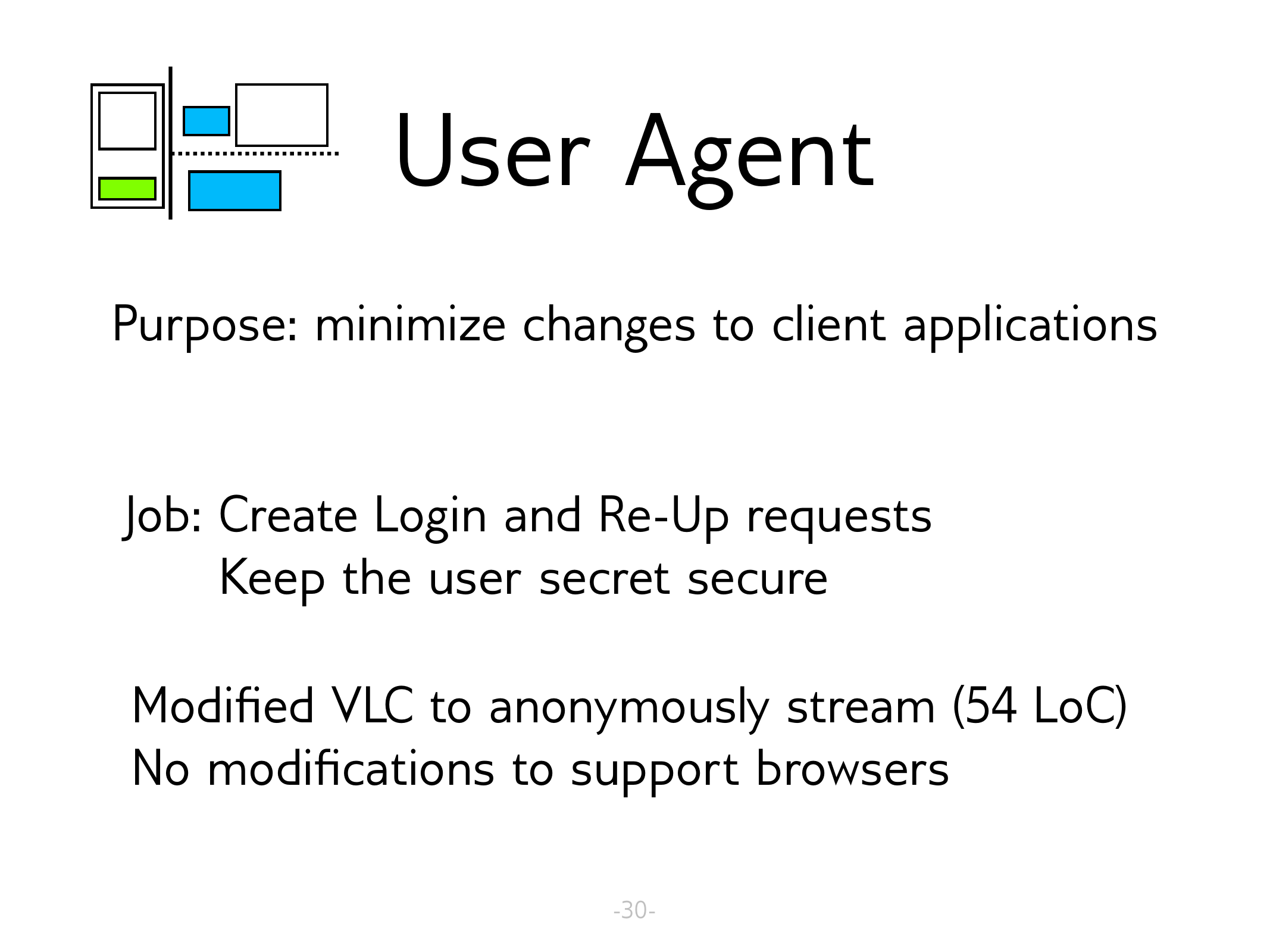

# User Agent

Purpose: minimize changes to client applications
Job: Create Login and Re-Up requests
      Keep the user secret secure
Modified VLC to anonymously stream (54 LoC)
No modifications to support browsers